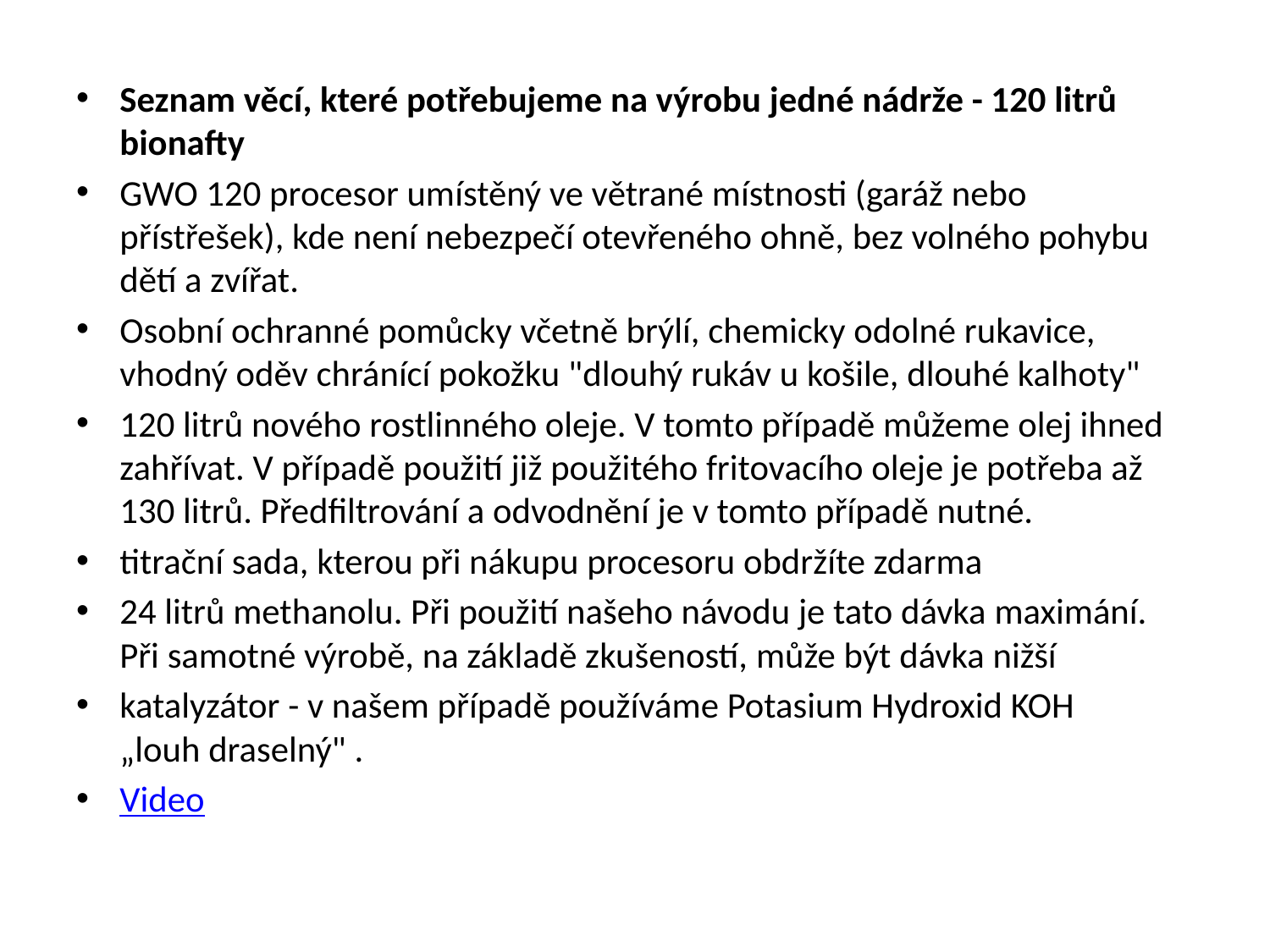

#
Seznam věcí, které potřebujeme na výrobu jedné nádrže - 120 litrů 
bionafty
GWO 120 procesor umístěný ve větrané místnosti (garáž nebo přístřešek), kde není nebezpečí otevřeného ohně, bez volného pohybu dětí a zvířat.
Osobní ochranné pomůcky včetně brýlí, chemicky odolné rukavice, vhodný oděv chránící pokožku "dlouhý rukáv u košile, dlouhé kalhoty"
120 litrů nového rostlinného oleje. V tomto případě můžeme olej ihned zahřívat. V případě použití již použitého fritovacího oleje je potřeba až 130 litrů. Předfiltrování a odvodnění je v tomto případě nutné.
titrační sada, kterou při nákupu procesoru obdržíte zdarma
24 litrů methanolu. Při použití našeho návodu je tato dávka maximání. Při samotné výrobě, na základě zkušeností, může být dávka nižší
katalyzátor - v našem případě používáme Potasium Hydroxid KOH
„louh draselný" .
Video